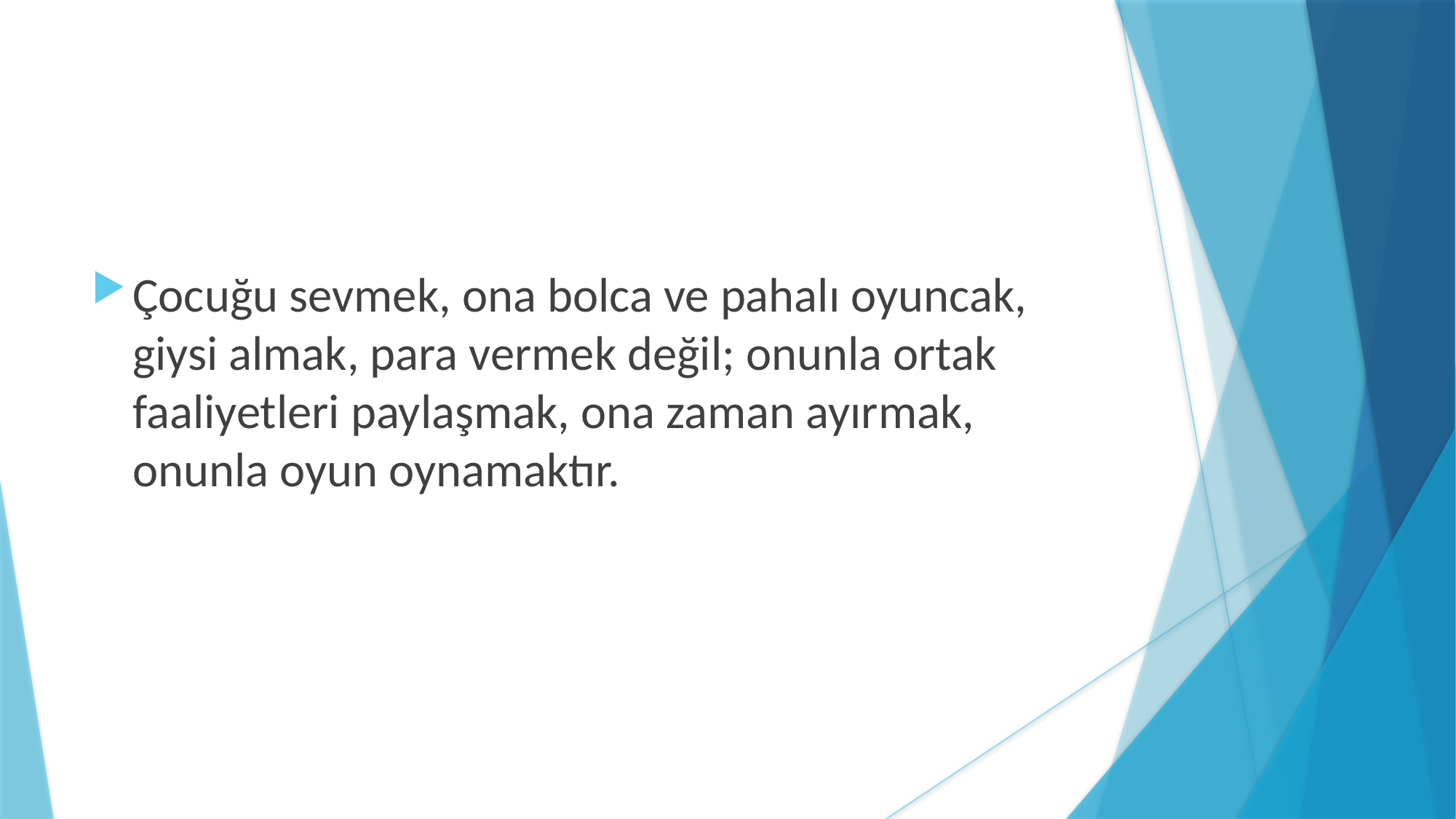

Çocuğu sevmek, ona bolca ve pahalı oyuncak, giysi almak, para vermek değil; onunla ortak faaliyetleri paylaşmak, ona zaman ayırmak, onunla oyun oynamaktır.